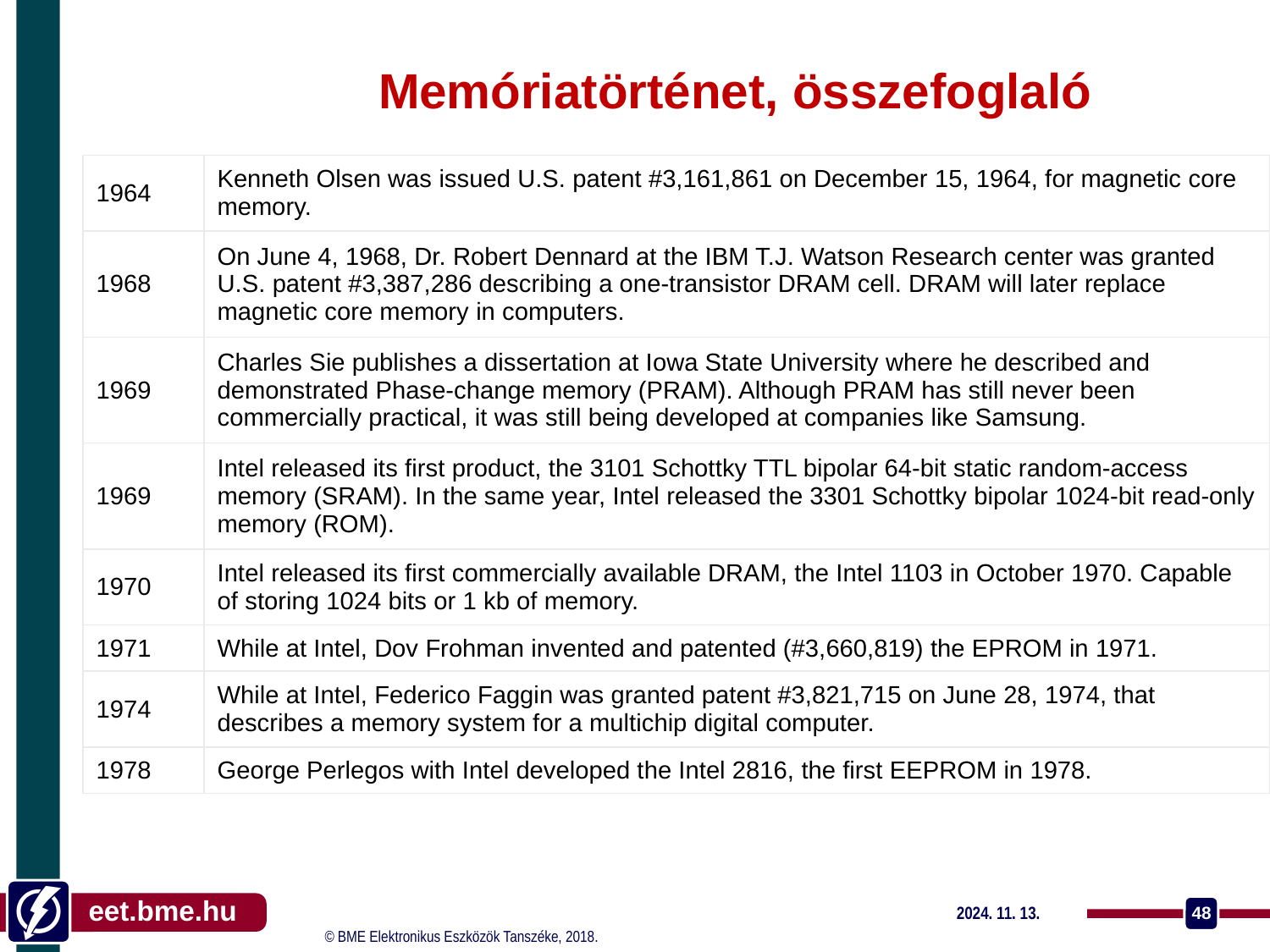

Memóriatörténet, összefoglaló
| 1964 | Kenneth Olsen was issued U.S. patent #3,161,861 on December 15, 1964, for magnetic core memory. |
| --- | --- |
| 1968 | On June 4, 1968, Dr. Robert Dennard at the IBM T.J. Watson Research center was granted U.S. patent #3,387,286 describing a one-transistor DRAM cell. DRAM will later replace magnetic core memory in computers. |
| 1969 | Charles Sie publishes a dissertation at Iowa State University where he described and demonstrated Phase-change memory (PRAM). Although PRAM has still never been commercially practical, it was still being developed at companies like Samsung. |
| 1969 | Intel released its first product, the 3101 Schottky TTL bipolar 64-bit static random-access memory (SRAM). In the same year, Intel released the 3301 Schottky bipolar 1024-bit read-only memory (ROM). |
| 1970 | Intel released its first commercially available DRAM, the Intel 1103 in October 1970. Capable of storing 1024 bits or 1 kb of memory. |
| 1971 | While at Intel, Dov Frohman invented and patented (#3,660,819) the EPROM in 1971. |
| 1974 | While at Intel, Federico Faggin was granted patent #3,821,715 on June 28, 1974, that describes a memory system for a multichip digital computer. |
| 1978 | George Perlegos with Intel developed the Intel 2816, the first EEPROM in 1978. |
2024. 11. 13.
48